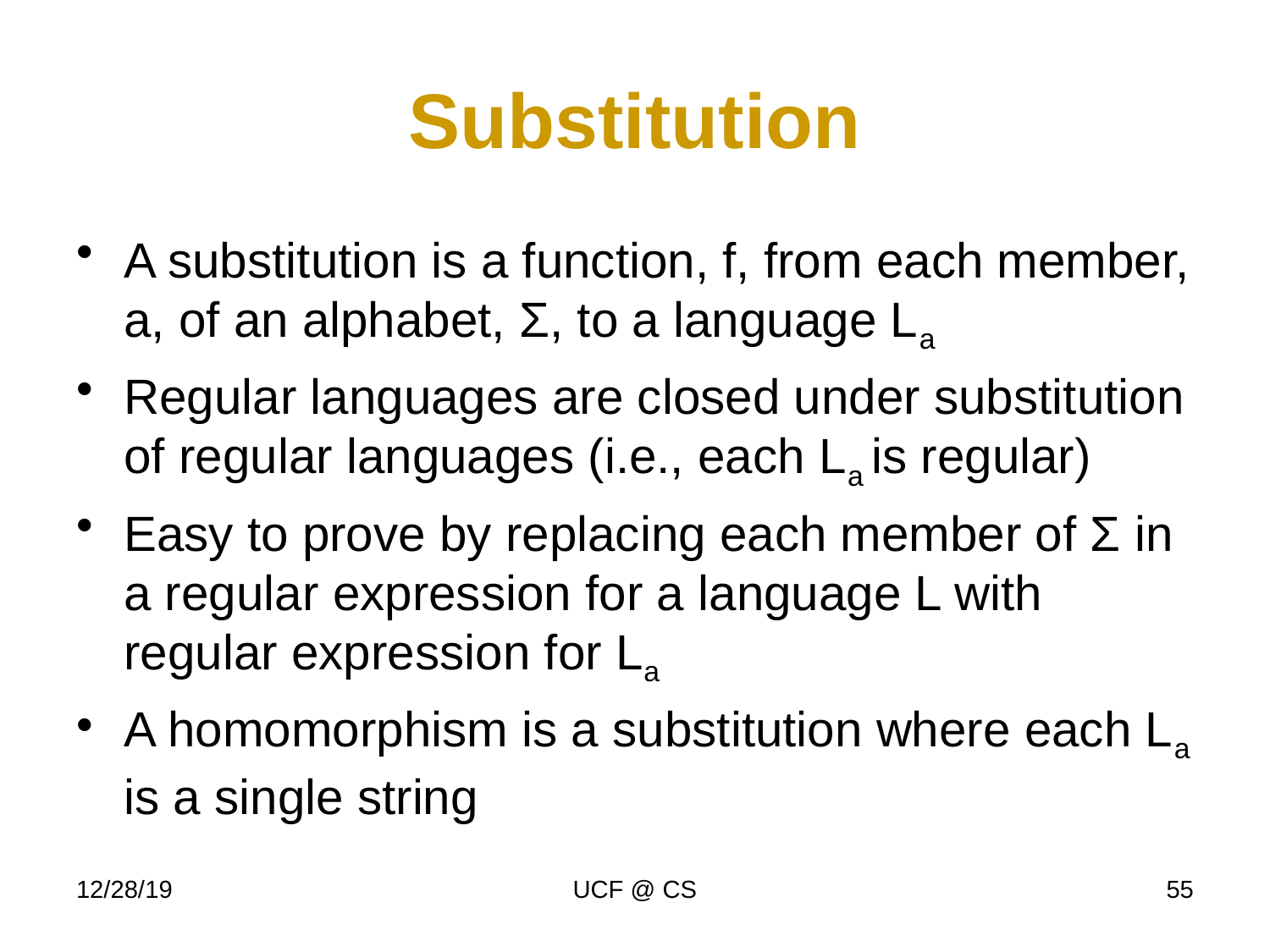

# Substitution
A substitution is a function, f, from each member, a, of an alphabet, Σ, to a language La
Regular languages are closed under substitution of regular languages (i.e., each La is regular)
Easy to prove by replacing each member of Σ in a regular expression for a language L with regular expression for La
A homomorphism is a substitution where each La is a single string
12/28/19
UCF @ CS
55